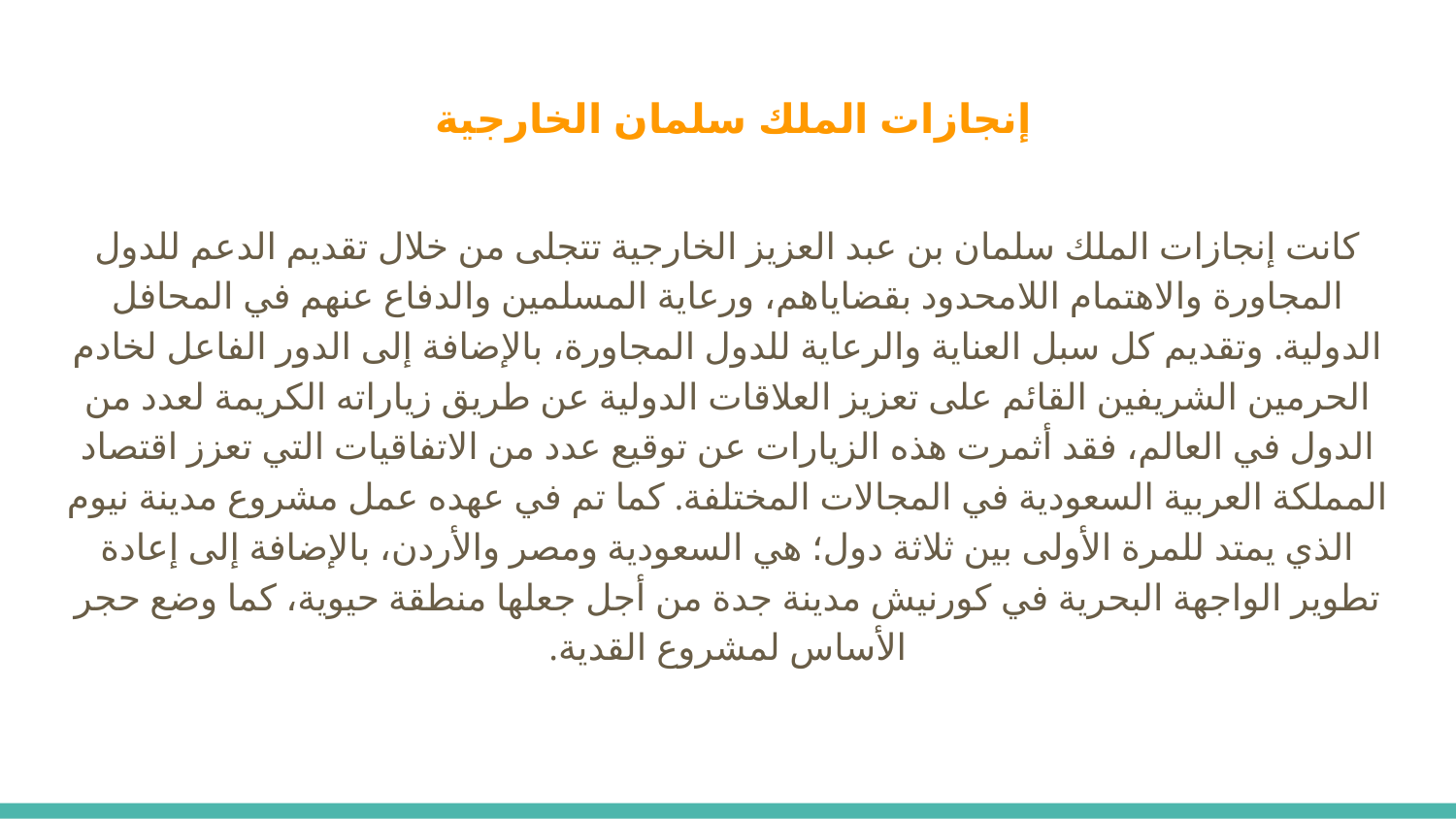

# إنجازات الملك سلمان الخارجية

كانت إنجازات الملك سلمان بن عبد العزيز الخارجية تتجلى من خلال تقديم الدعم للدول المجاورة والاهتمام اللامحدود بقضاياهم، ورعاية المسلمين والدفاع عنهم في المحافل الدولية. وتقديم كل سبل العناية والرعاية للدول المجاورة، بالإضافة إلى الدور الفاعل لخادم الحرمين الشريفين القائم على تعزيز العلاقات الدولية عن طريق زياراته الكريمة لعدد من الدول في العالم، فقد أثمرت هذه الزيارات عن توقيع عدد من الاتفاقيات التي تعزز اقتصاد المملكة العربية السعودية في المجالات المختلفة. كما تم في عهده عمل مشروع مدينة نيوم الذي يمتد للمرة الأولى بين ثلاثة دول؛ هي السعودية ومصر والأردن، بالإضافة إلى إعادة تطوير الواجهة البحرية في كورنيش مدينة جدة من أجل جعلها منطقة حيوية، كما وضع حجر الأساس لمشروع القدية.